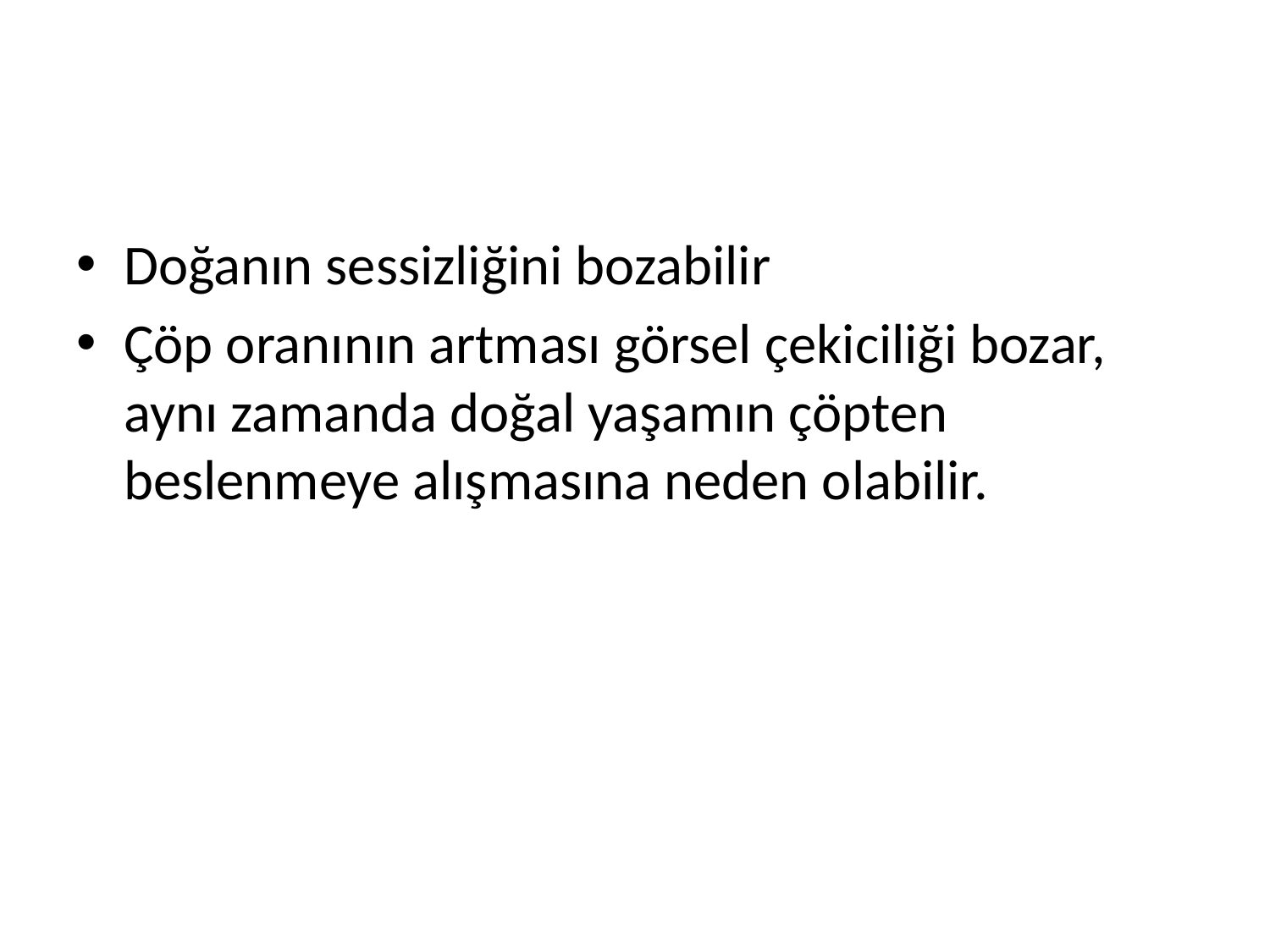

#
Doğanın sessizliğini bozabilir
Çöp oranının artması görsel çekiciliği bozar, aynı zamanda doğal yaşamın çöpten beslenmeye alışmasına neden olabilir.